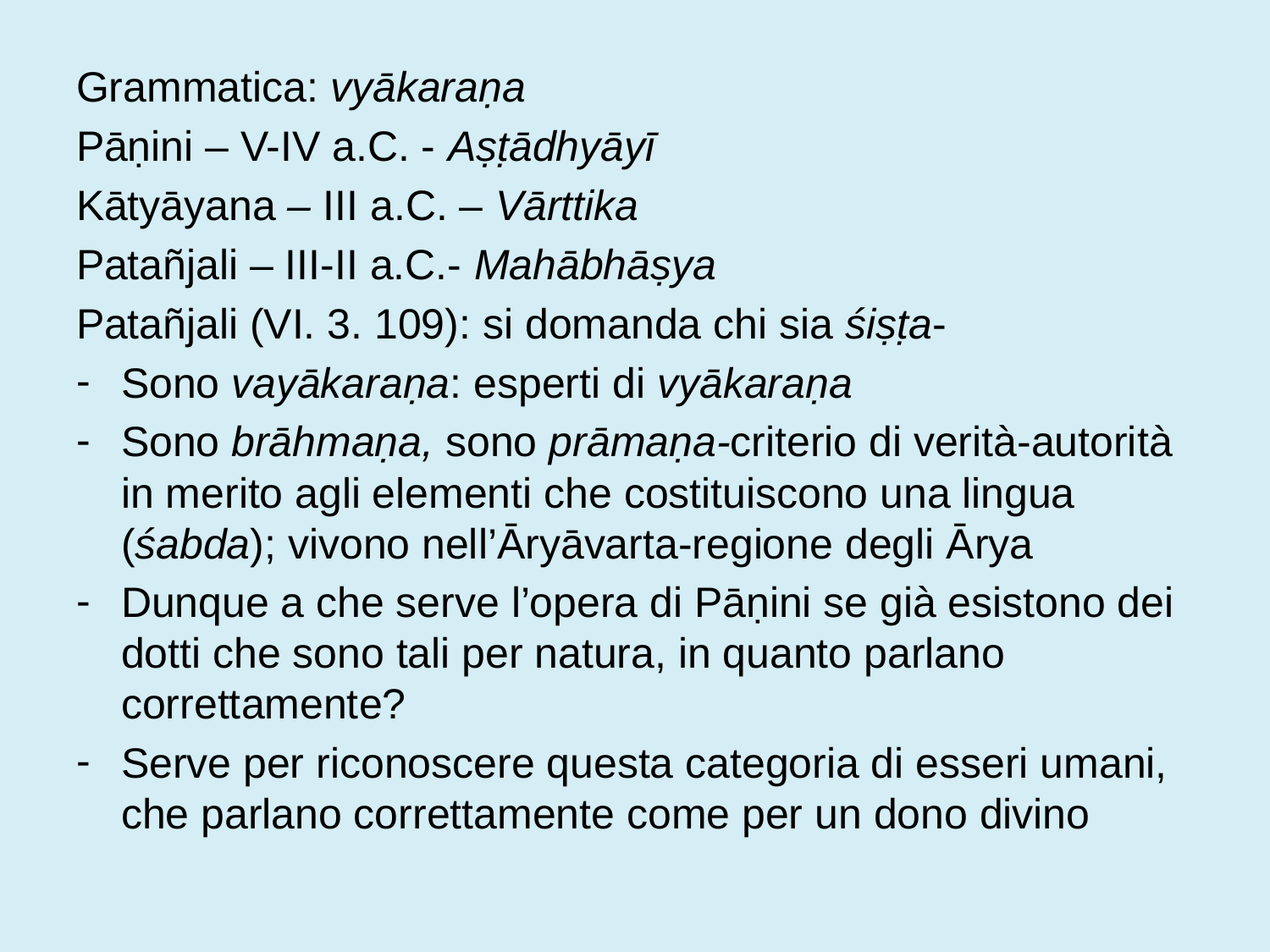

Grammatica: vyākaraṇa
Pāṇini – V-IV a.C. - Aṣṭādhyāyī
Kātyāyana – III a.C. – Vārttika
Patañjali – III-II a.C.- Mahābhāṣya
Patañjali (VI. 3. 109): si domanda chi sia śiṣṭa-
Sono vayākaraṇa: esperti di vyākaraṇa
Sono brāhmaṇa, sono prāmaṇa-criterio di verità-autorità in merito agli elementi che costituiscono una lingua (śabda); vivono nell’āryāvarta-regione degli ārya
Dunque a che serve l’opera di Pāṇini se già esistono dei dotti che sono tali per natura, in quanto parlano correttamente?
Serve per riconoscere questa categoria di esseri umani, che parlano correttamente come per un dono divino